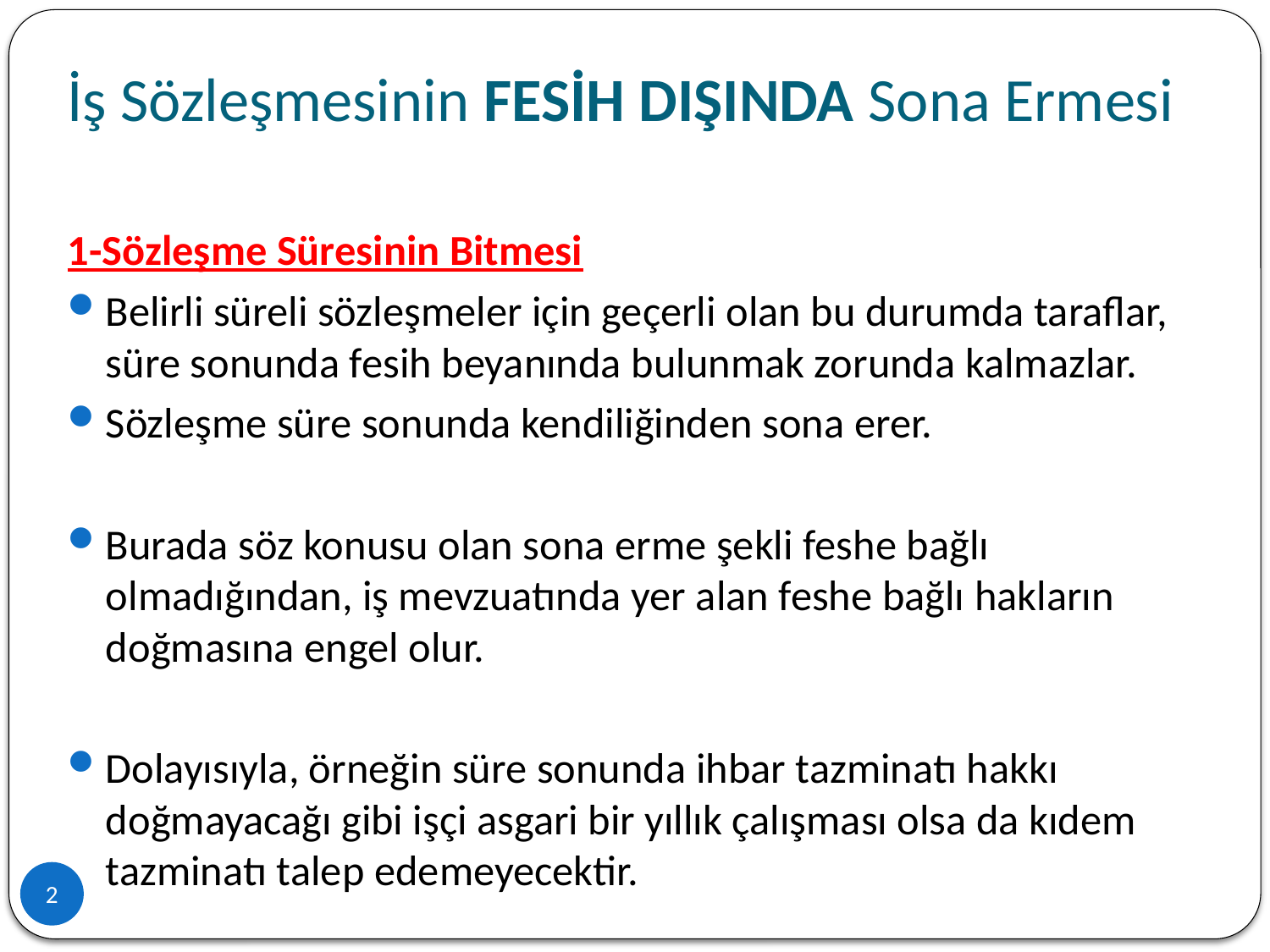

# İş Sözleşmesinin FESİH DIŞINDA Sona Ermesi

1-Sözleşme Süresinin Bitmesi
Belirli süreli sözleşmeler için geçerli olan bu durumda taraflar, süre sonunda fesih beyanında bulunmak zorunda kalmazlar.
Sözleşme süre sonunda kendiliğinden sona erer.

Burada söz konusu olan sona erme şekli feshe bağlı olmadığından, iş mevzuatında yer alan feshe bağlı hakların doğmasına engel olur.

Dolayısıyla, örneğin süre sonunda ihbar tazminatı hakkı doğmayacağı gibi işçi asgari bir yıllık çalışması olsa da kıdem tazminatı talep edemeyecektir.

2